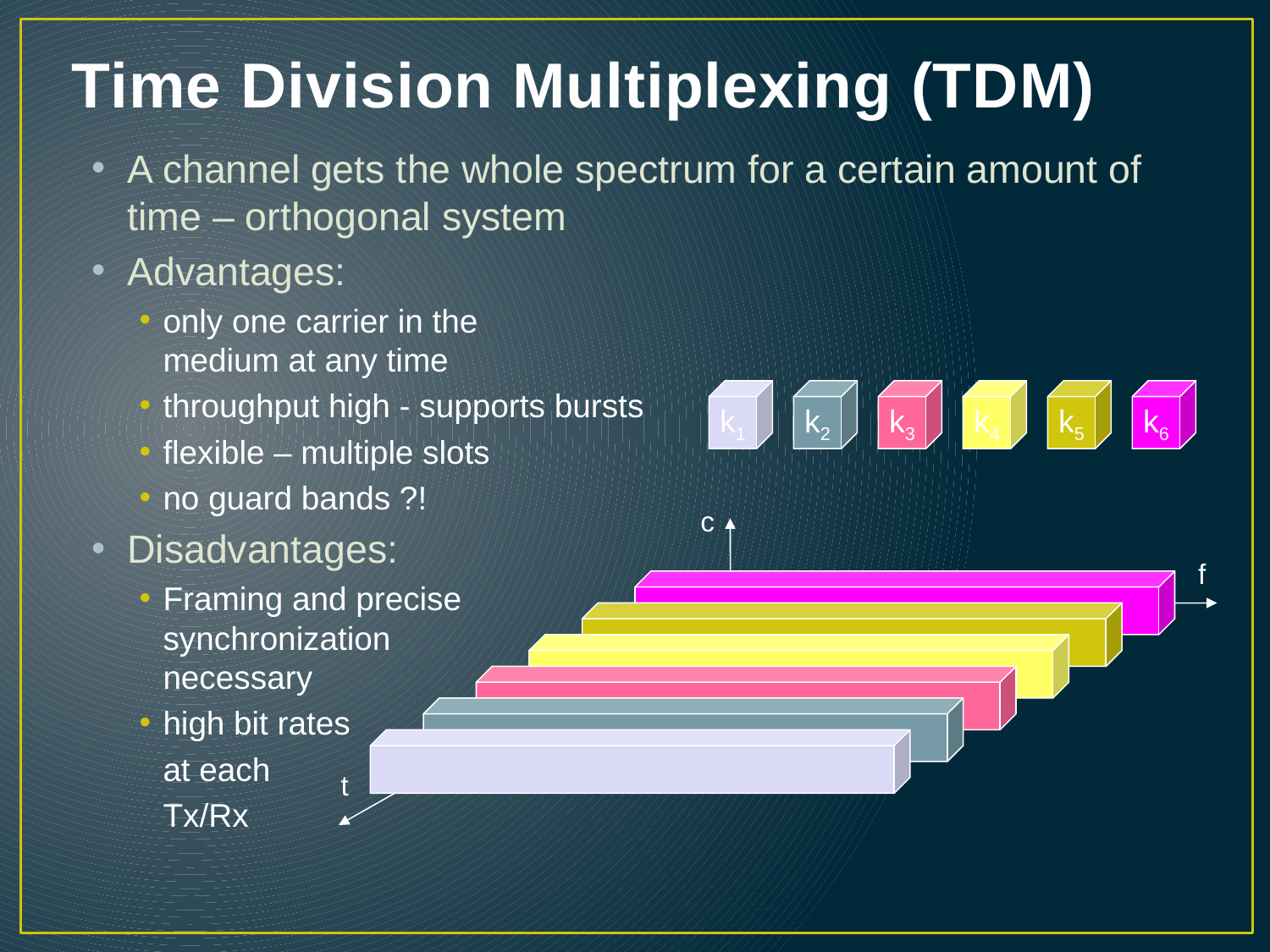

# Time Division Multiplexing (TDM)
A channel gets the whole spectrum for a certain amount of time – orthogonal system
Advantages:
only one carrier in the
medium at any time
throughput high - supports bursts
flexible – multiple slots
no guard bands ?!
Disadvantages:
Framing and precise
synchronization
necessary
high bit rates
	at each
	Tx/Rx
k1
k2
k3
k4
k5
k6
c

f

t